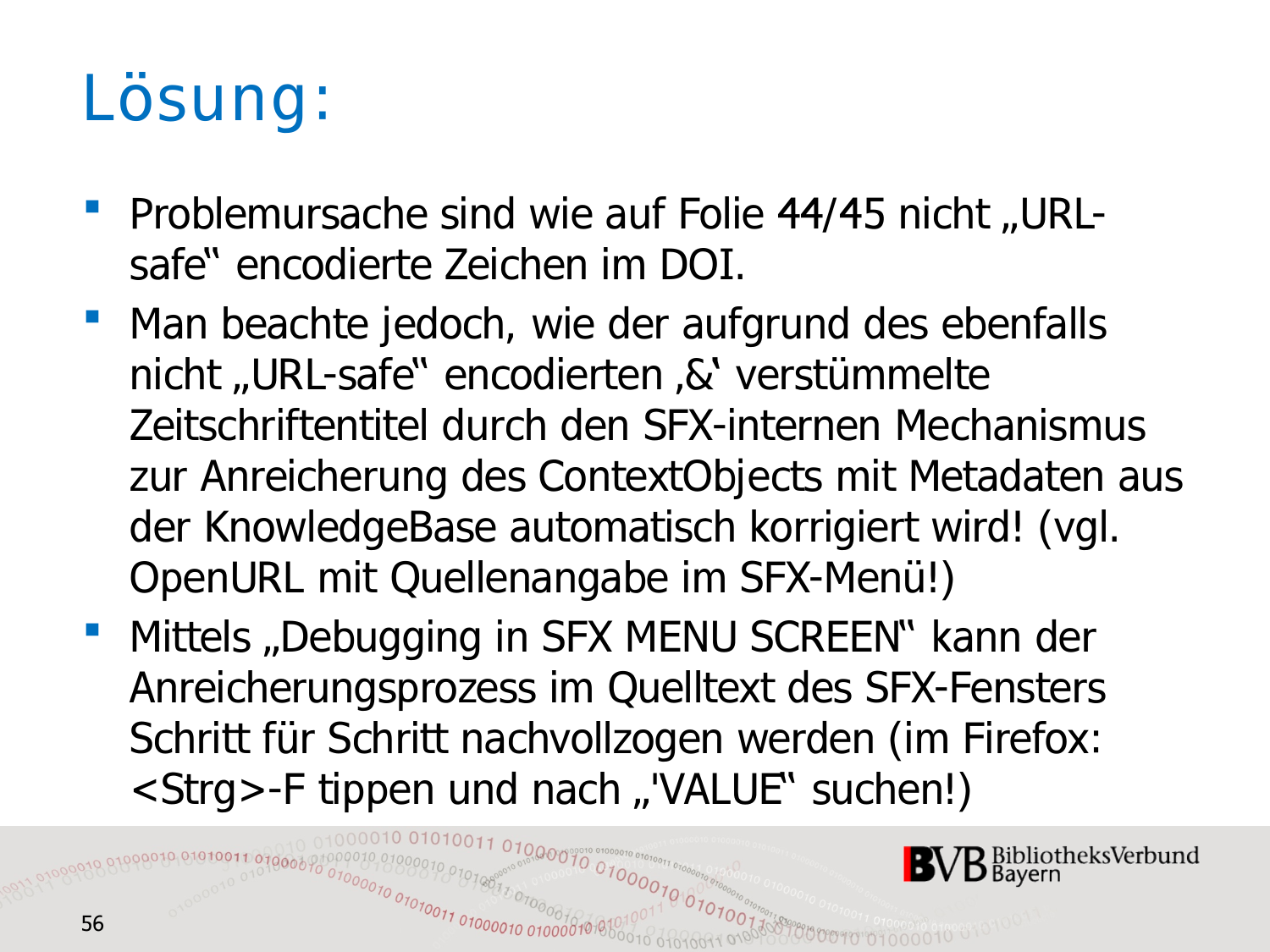

# Lösung:
Problemursache sind wie auf Folie 44/45 nicht „URL-safe“ encodierte Zeichen im DOI.
Man beachte jedoch, wie der aufgrund des ebenfalls nicht „URL-safe“ encodierten ‚&‘ verstümmelte Zeitschriftentitel durch den SFX-internen Mechanismus zur Anreicherung des ContextObjects mit Metadaten aus der KnowledgeBase automatisch korrigiert wird! (vgl. OpenURL mit Quellenangabe im SFX-Menü!)
Mittels „Debugging in SFX MENU SCREEN“ kann der Anreicherungsprozess im Quelltext des SFX-Fensters Schritt für Schritt nachvollzogen werden (im Firefox: <Strg>-F tippen und nach „'VALUE“ suchen!)

56